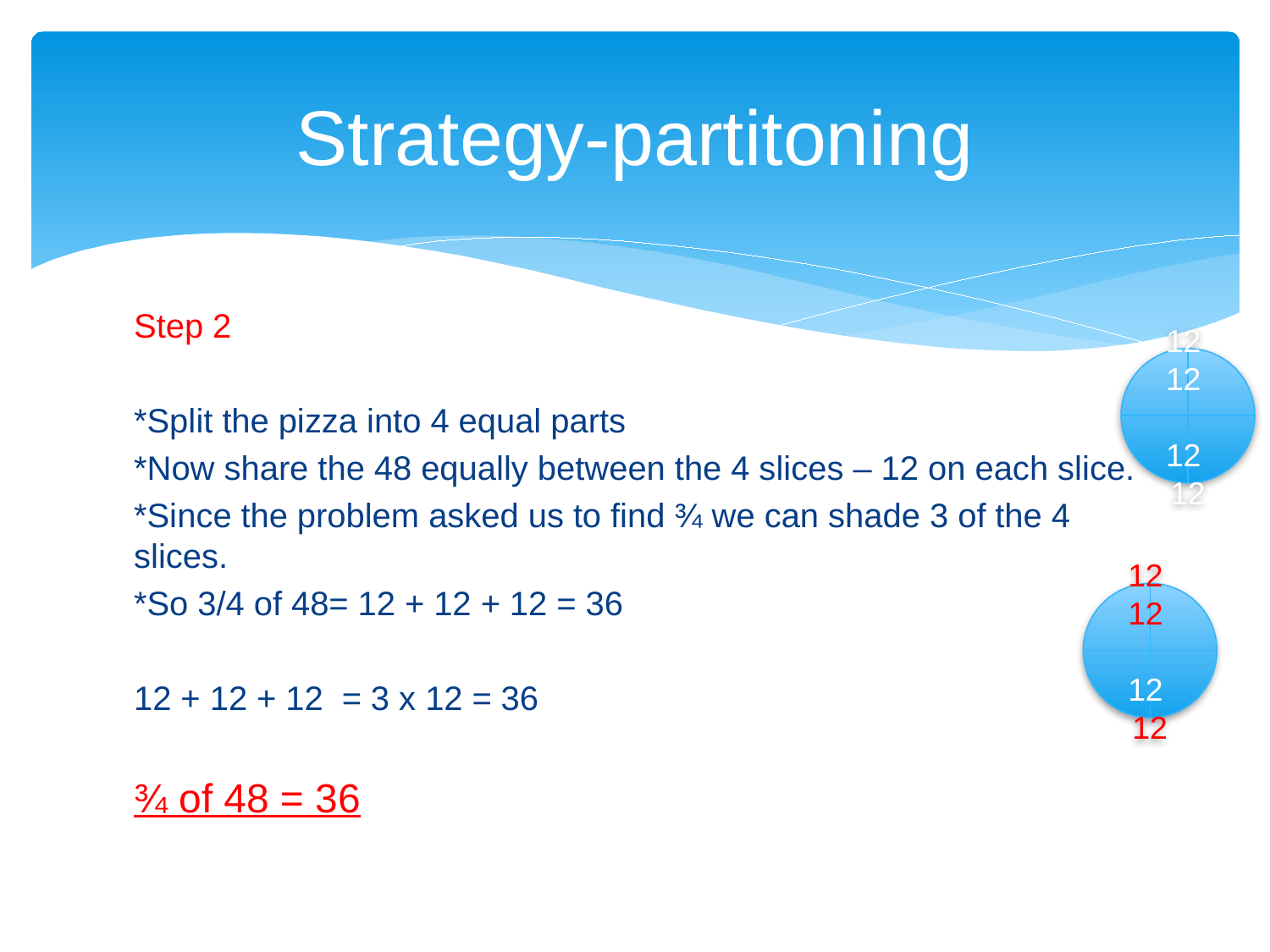

# Strategy-partitoning
Step 2

*Split the pizza into 4 equal parts
*Now share the 48 equally between the 4 slices – 12 on each slice.
*Since the problem asked us to find ¾ we can shade 3 of the 4 slices.
*So 3/4 of 48= 12 + 12 + 12 = 36

12 + 12 + 12  = 3 x 12 = 36

¾ of 48 = 36
12  12

12  12
12  12

12  12